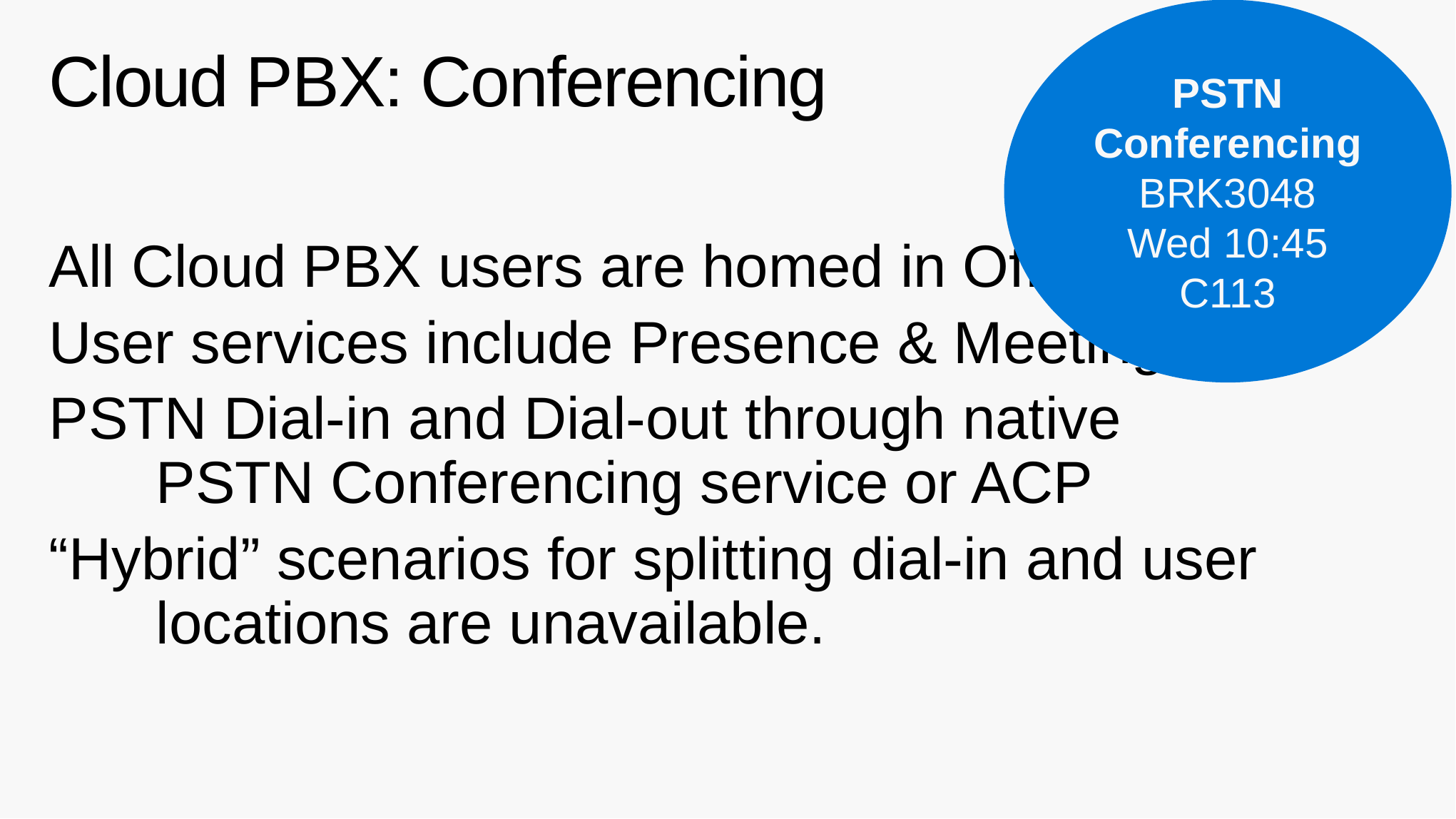

PSTN Conferencing
BRK3048
Wed 10:45
C113
# Cloud PBX: Conferencing

All Cloud PBX users are homed in Office 365.
User services include Presence & Meetings.
PSTN Dial-in and Dial-out through native
	PSTN Conferencing service or ACP
“Hybrid” scenarios for splitting dial-in and user
 	locations are unavailable.